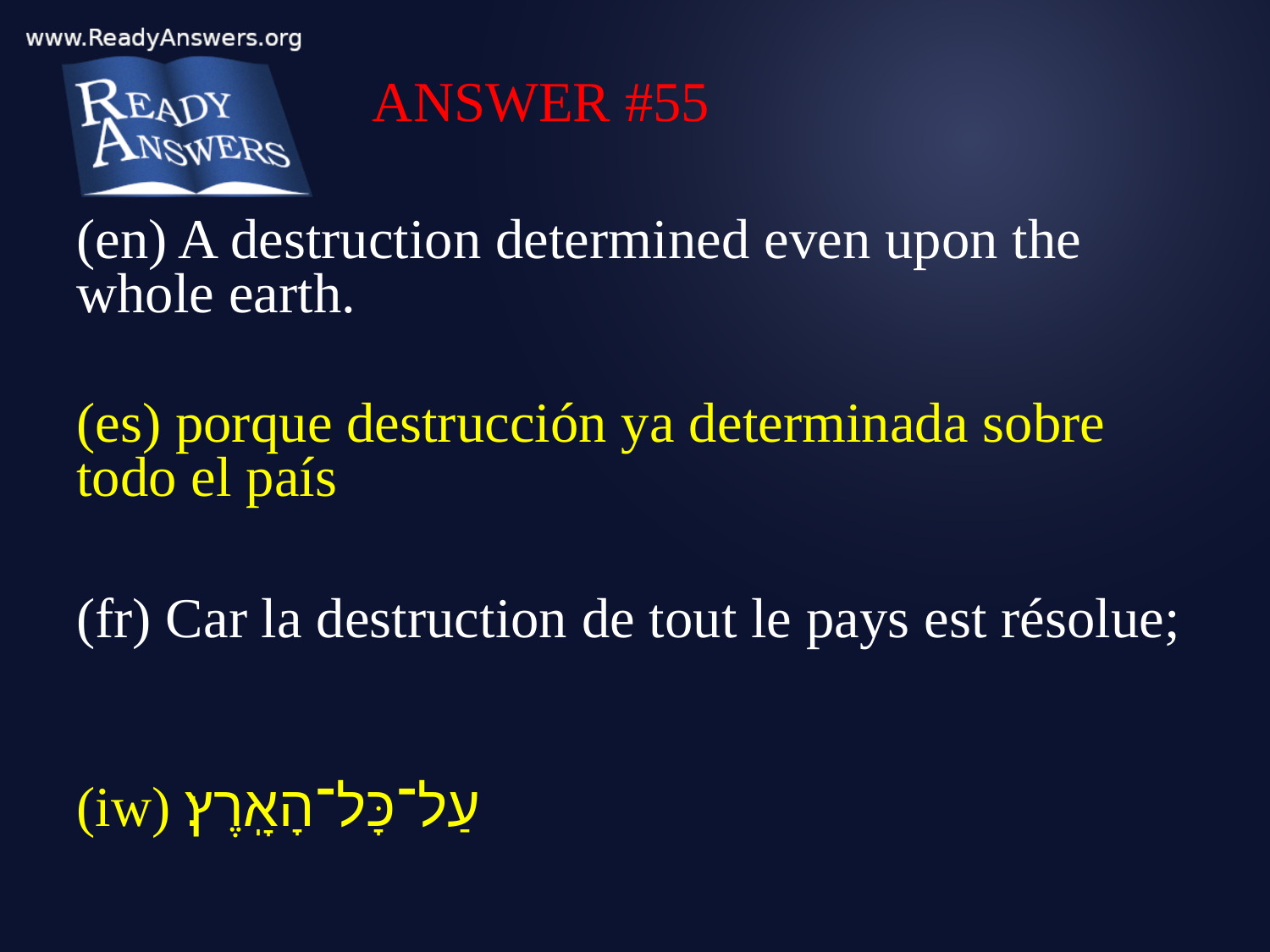

ANSWER #55
(en) A destruction determined even upon the whole earth.
(es) porque destrucción ya determinada sobre todo el país
(fr) Car la destruction de tout le pays est résolue;
(iw) עַל־כָּל־הָאָֽרֶץ׃